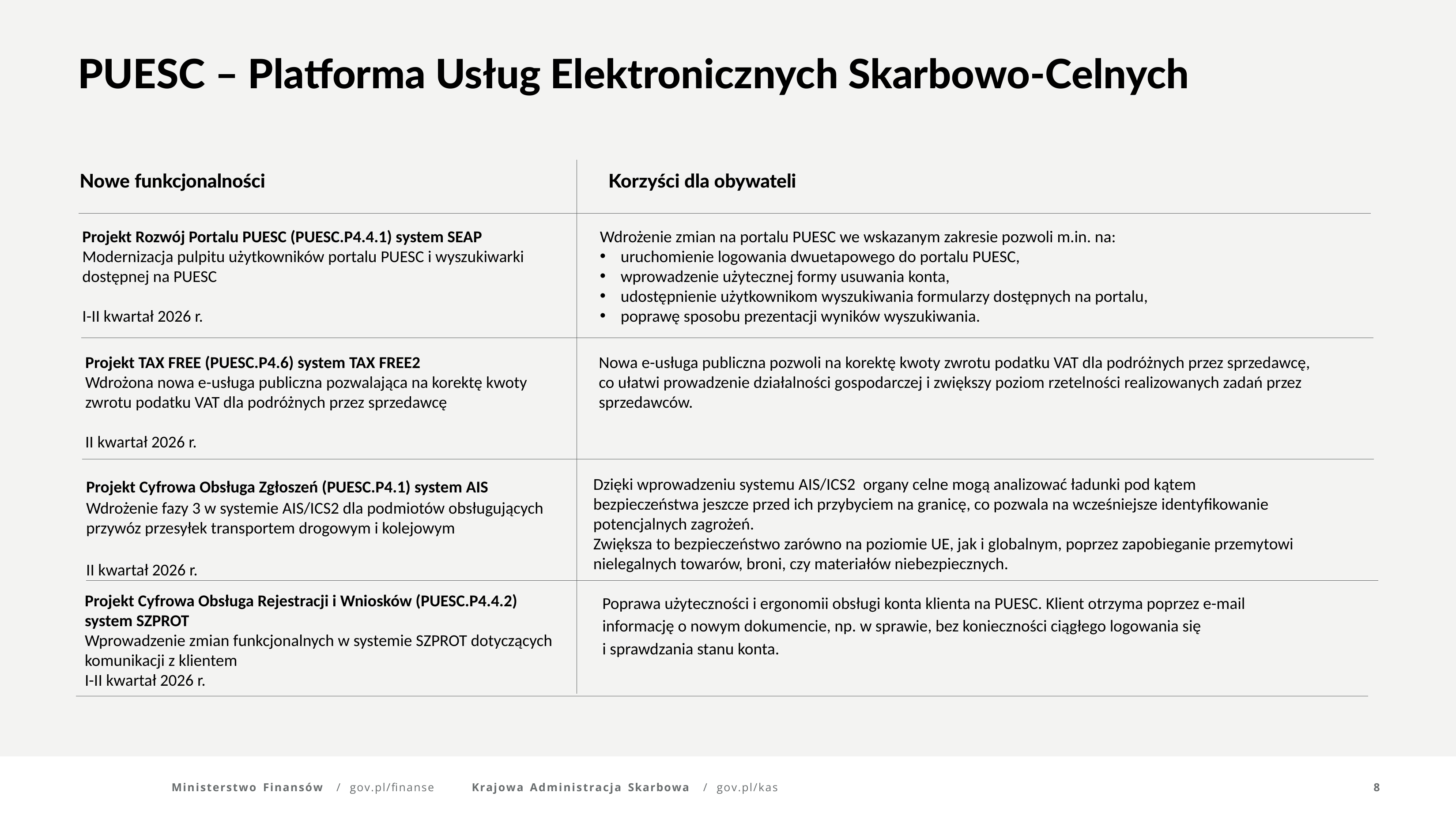

PUESC – Platforma Usług Elektronicznych Skarbowo-Celnych
Nowe funkcjonalności
Korzyści dla obywateli

Projekt Rozwój Portalu PUESC (PUESC.P4.4.1) system SEAP
Modernizacja pulpitu użytkowników portalu PUESC i wyszukiwarki dostępnej na PUESC

I-II kwartał 2026 r.
Wdrożenie zmian na portalu PUESC we wskazanym zakresie pozwoli m.in. na:
uruchomienie logowania dwuetapowego do portalu PUESC,
wprowadzenie użytecznej formy usuwania konta,
udostępnienie użytkownikom wyszukiwania formularzy dostępnych na portalu,
poprawę sposobu prezentacji wyników wyszukiwania.

Projekt TAX FREE (PUESC.P4.6) system TAX FREE2
Wdrożona nowa e-usługa publiczna pozwalająca na korektę kwoty zwrotu podatku VAT dla podróżnych przez sprzedawcę

II kwartał 2026 r.
Nowa e-usługa publiczna pozwoli na korektę kwoty zwrotu podatku VAT dla podróżnych przez sprzedawcę, co ułatwi prowadzenie działalności gospodarczej i zwiększy poziom rzetelności realizowanych zadań przez sprzedawców.

Dzięki wprowadzeniu systemu AIS/ICS2  organy celne mogą analizować ładunki pod kątem bezpieczeństwa jeszcze przed ich przybyciem na granicę, co pozwala na wcześniejsze identyfikowanie potencjalnych zagrożeń.
Zwiększa to bezpieczeństwo zarówno na poziomie UE, jak i globalnym, poprzez zapobieganie przemytowi nielegalnych towarów, broni, czy materiałów niebezpiecznych.
Projekt Cyfrowa Obsługa Zgłoszeń (PUESC.P4.1) system AIS
Wdrożenie fazy 3 w systemie AIS/ICS2 dla podmiotów obsługujących przywóz przesyłek transportem drogowym i kolejowym

II kwartał 2026 r.

Projekt Cyfrowa Obsługa Rejestracji i Wniosków (PUESC.P4.4.2) system SZPROT
Wprowadzenie zmian funkcjonalnych w systemie SZPROT dotyczących komunikacji z klientem
I-II kwartał 2026 r.
Poprawa użyteczności i ergonomii obsługi konta klienta na PUESC. Klient otrzyma poprzez e-mail informację o nowym dokumencie, np. w sprawie, bez konieczności ciągłego logowania się
i sprawdzania stanu konta.

Ministerstwo Finansów	/	gov.pl/finanse
Krajowa Administracja Skarbowa	/	gov.pl/kas
8